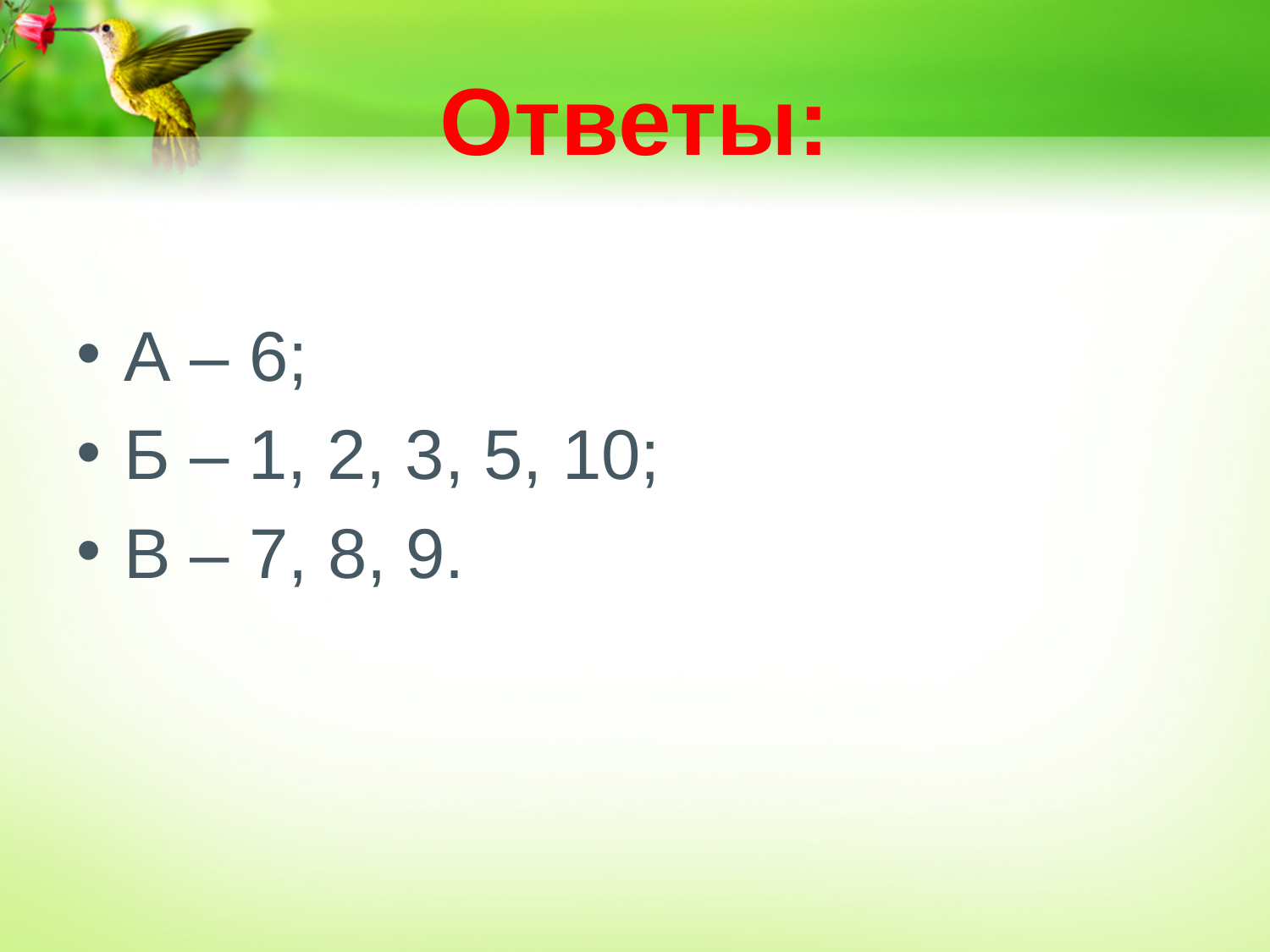

# Ответы:

А – 6;
Б – 1, 2, 3, 5, 10;
В – 7, 8, 9.